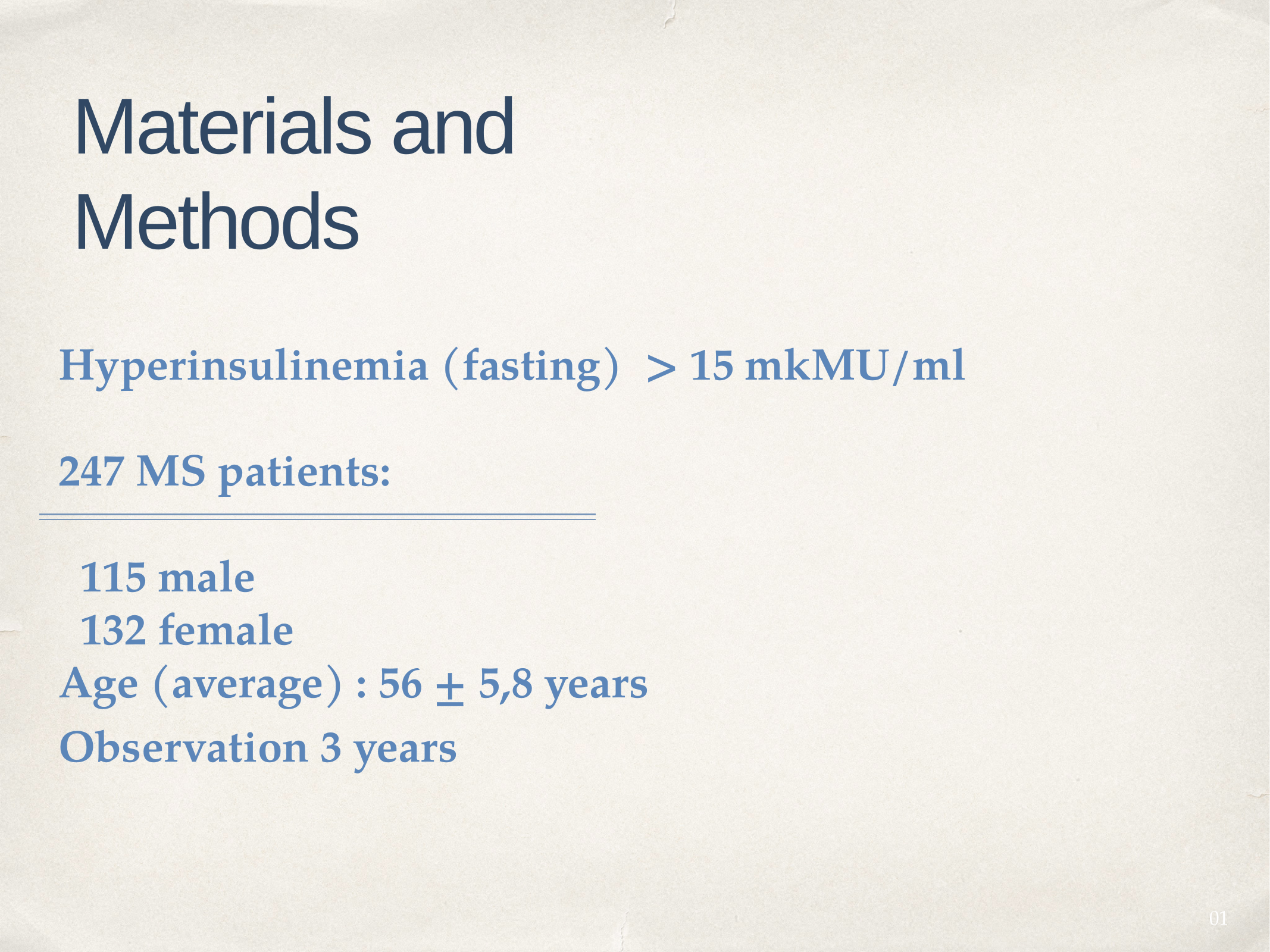

# Materials and Methods
Hyperinsulinemia (fasting)  > 15 mkMU/ml
247 MS patients:
  115 male
  132 female
Age (average) : 56 ± 5,8 years
Observation 3 years